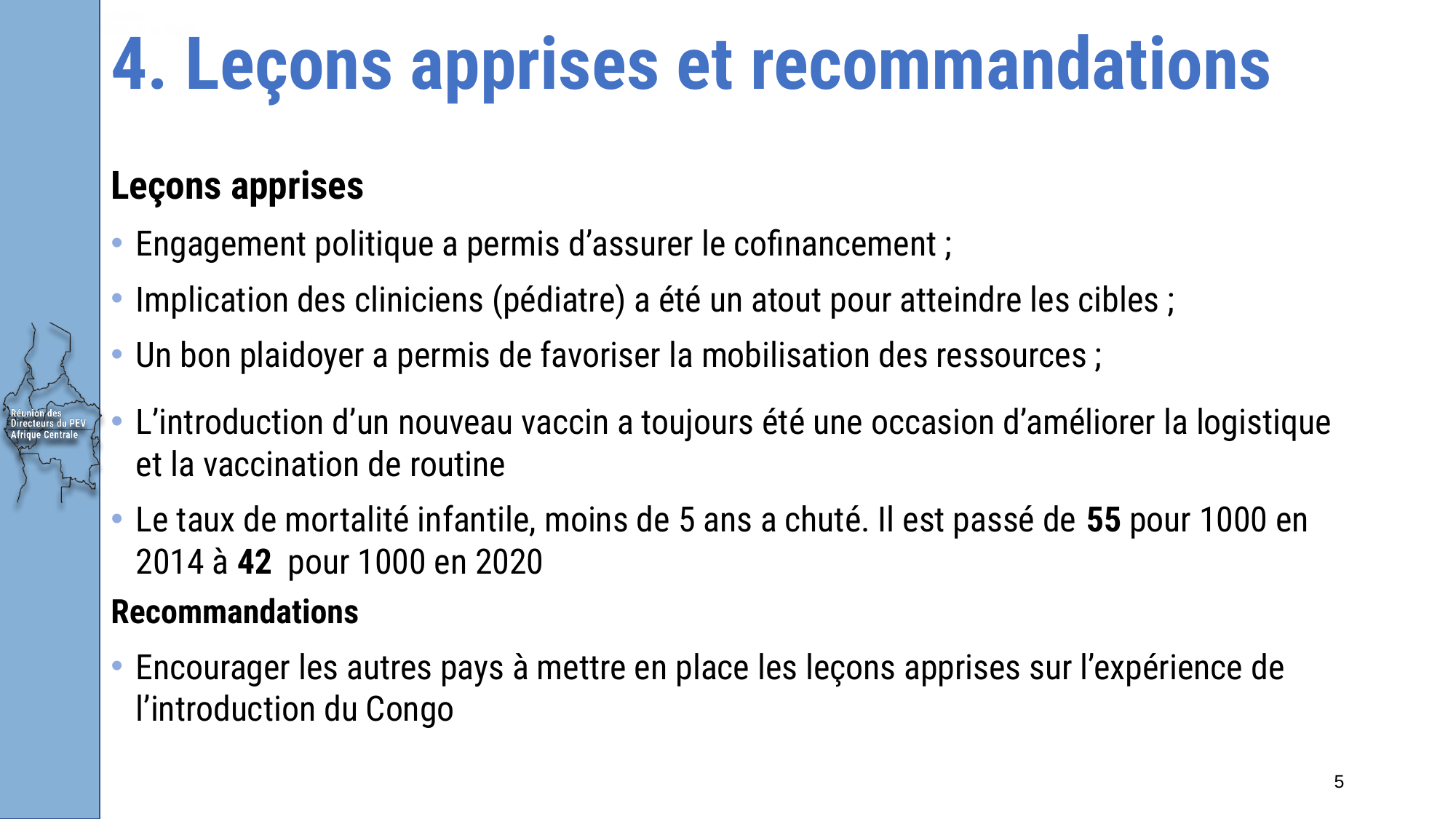

# 4. Leçons apprises et recommandations
Leçons apprises
Engagement politique a permis d’assurer le cofinancement ;
Implication des cliniciens (pédiatre) a été un atout pour atteindre les cibles ;
Un bon plaidoyer a permis de favoriser la mobilisation des ressources ;
L’introduction d’un nouveau vaccin a toujours été une occasion d’améliorer la logistique et la vaccination de routine
Le taux de mortalité infantile, moins de 5 ans a chuté. Il est passé de 55 pour 1000 en 2014 à 42  pour 1000 en 2020
Recommandations
Encourager les autres pays à mettre en place les leçons apprises sur l’expérience de l’introduction du Congo

5